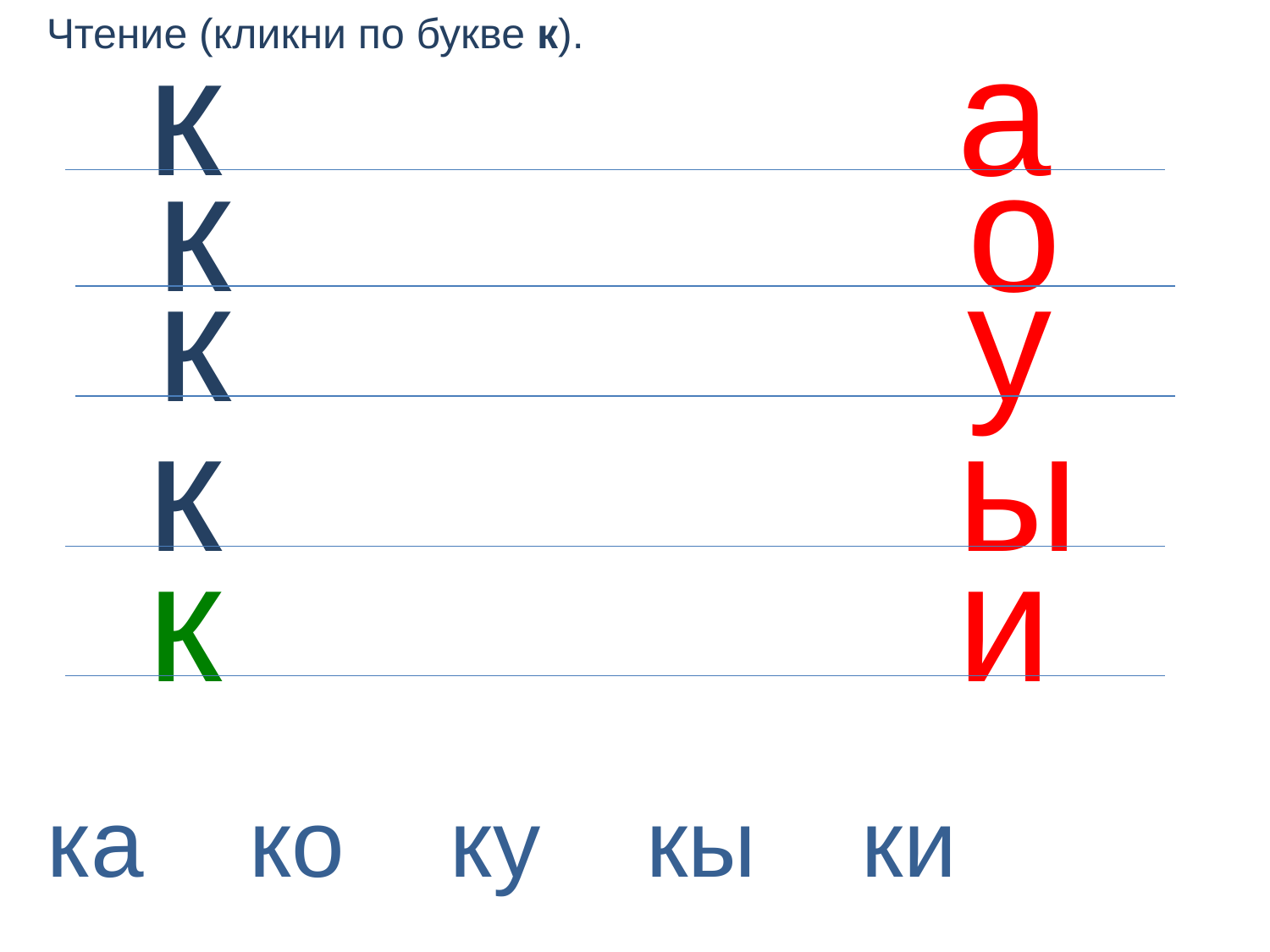

Чтение (кликни по букве к).
к
а
к
о
к
у
к
ы
к
и
ка    ко    ку    кы    ки